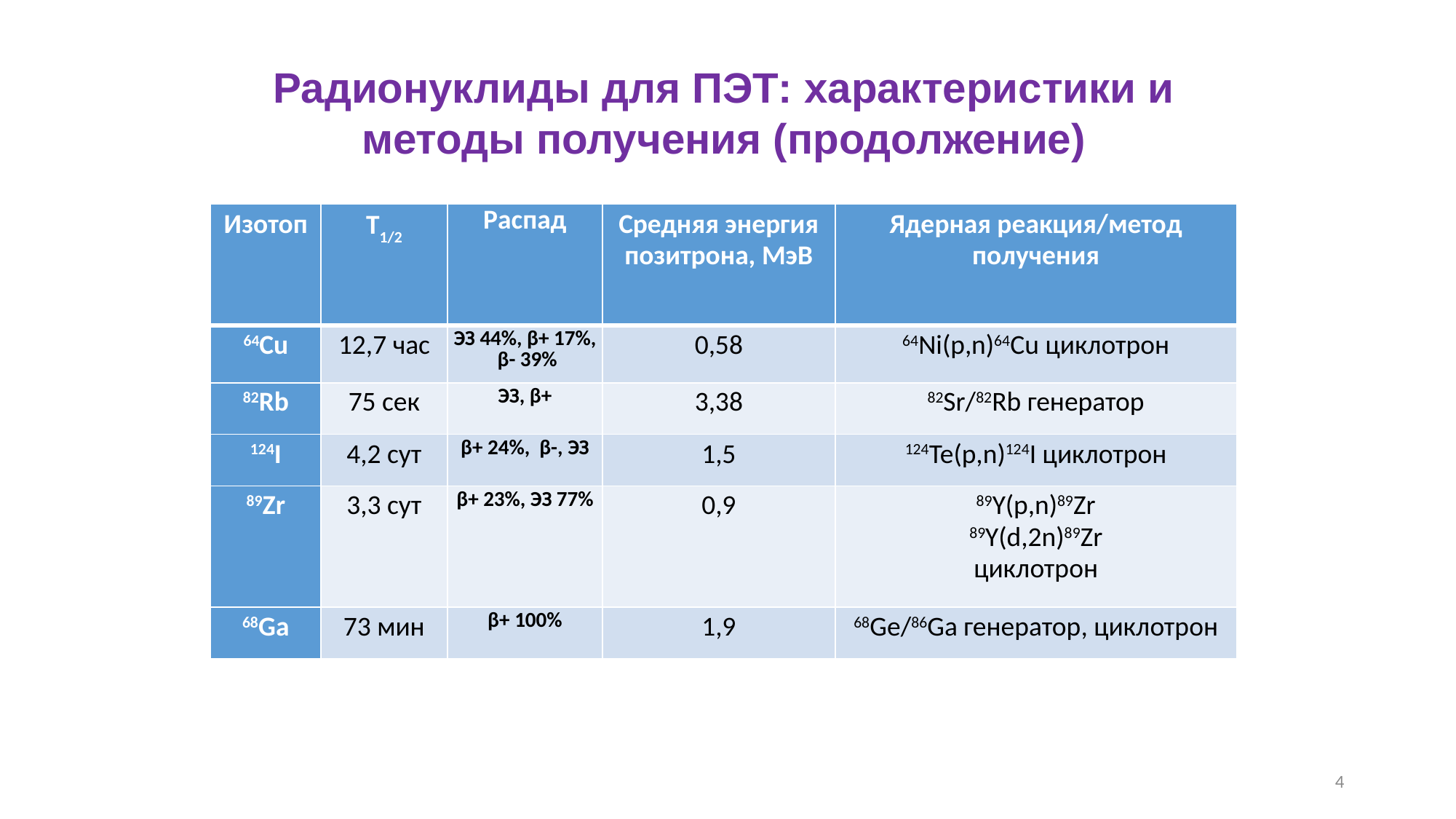

Радионуклиды для ПЭТ: характеристики и методы получения (продолжение)
| Изотоп | T1/2 | Распад | Средняя энергия позитрона, МэВ | Ядерная реакция/метод получения |
| --- | --- | --- | --- | --- |
| 64Cu | 12,7 час | ЭЗ 44%, β+ 17%, β- 39% | 0,58 | 64Ni(p,n)64Cu циклотрон |
| 82Rb | 75 сек | ЭЗ, β+ | 3,38 | 82Sr/82Rb генератор |
| 124I | 4,2 сут | β+ 24%, β-, ЭЗ | 1,5 | 124Te(p,n)124I циклотрон |
| 89Zr | 3,3 сут | β+ 23%, ЭЗ 77% | 0,9 | 89Y(p,n)89Zr 89Y(d,2n)89Zr циклотрон |
| 68Ga | 73 мин | β+ 100% | 1,9 | 68Ge/86Ga генератор, циклотрон |
4